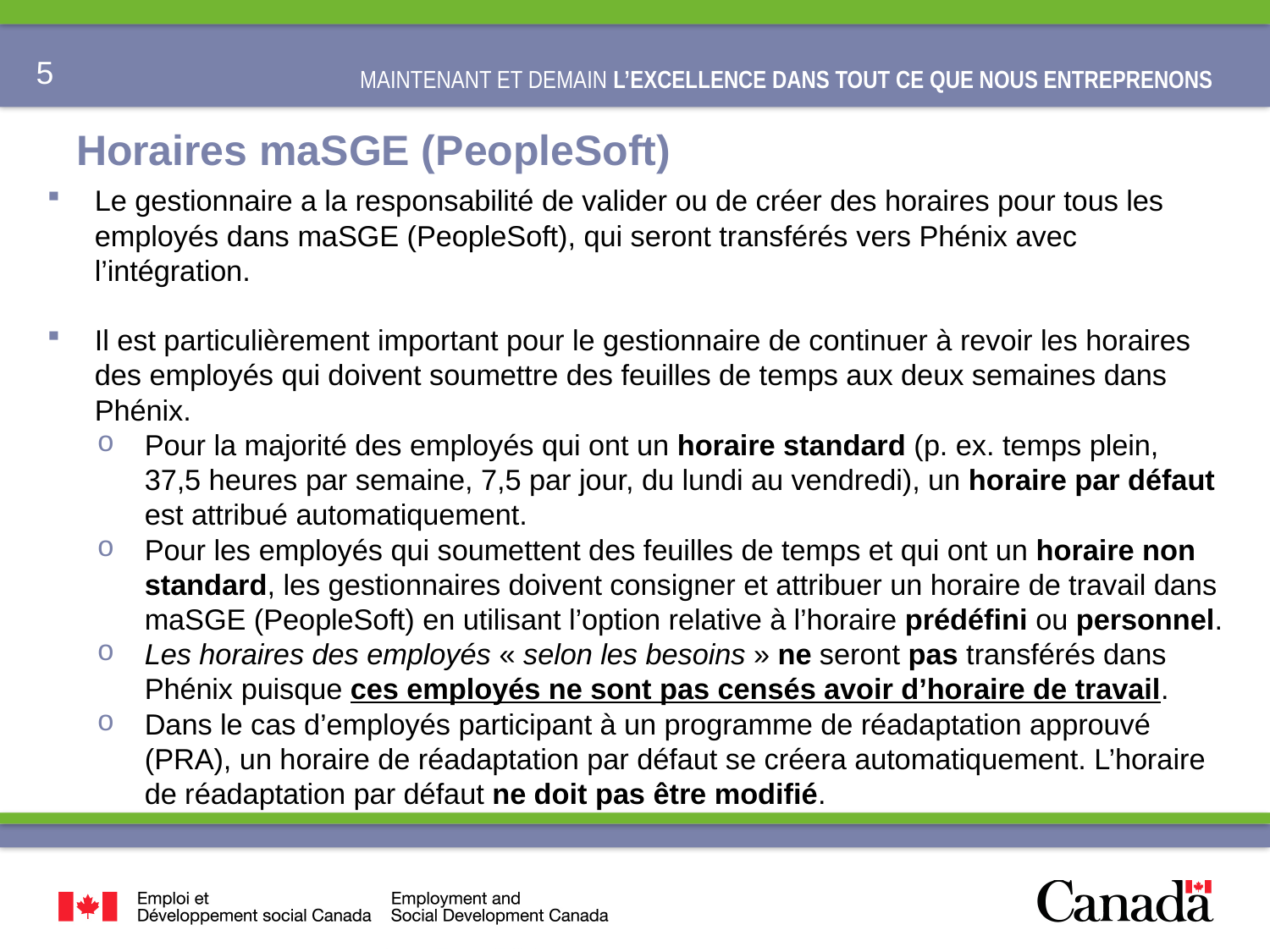

# Horaires maSGE (PeopleSoft)
Le gestionnaire a la responsabilité de valider ou de créer des horaires pour tous les employés dans maSGE (PeopleSoft), qui seront transférés vers Phénix avec l’intégration.

Il est particulièrement important pour le gestionnaire de continuer à revoir les horaires des employés qui doivent soumettre des feuilles de temps aux deux semaines dans Phénix.
Pour la majorité des employés qui ont un horaire standard (p. ex. temps plein, 37,5 heures par semaine, 7,5 par jour, du lundi au vendredi), un horaire par défaut est attribué automatiquement.
Pour les employés qui soumettent des feuilles de temps et qui ont un horaire non standard, les gestionnaires doivent consigner et attribuer un horaire de travail dans maSGE (PeopleSoft) en utilisant l’option relative à l’horaire prédéfini ou personnel.
Les horaires des employés « selon les besoins » ne seront pas transférés dans Phénix puisque ces employés ne sont pas censés avoir d’horaire de travail.
Dans le cas d’employés participant à un programme de réadaptation approuvé (PRA), un horaire de réadaptation par défaut se créera automatiquement. L’horaire de réadaptation par défaut ne doit pas être modifié.